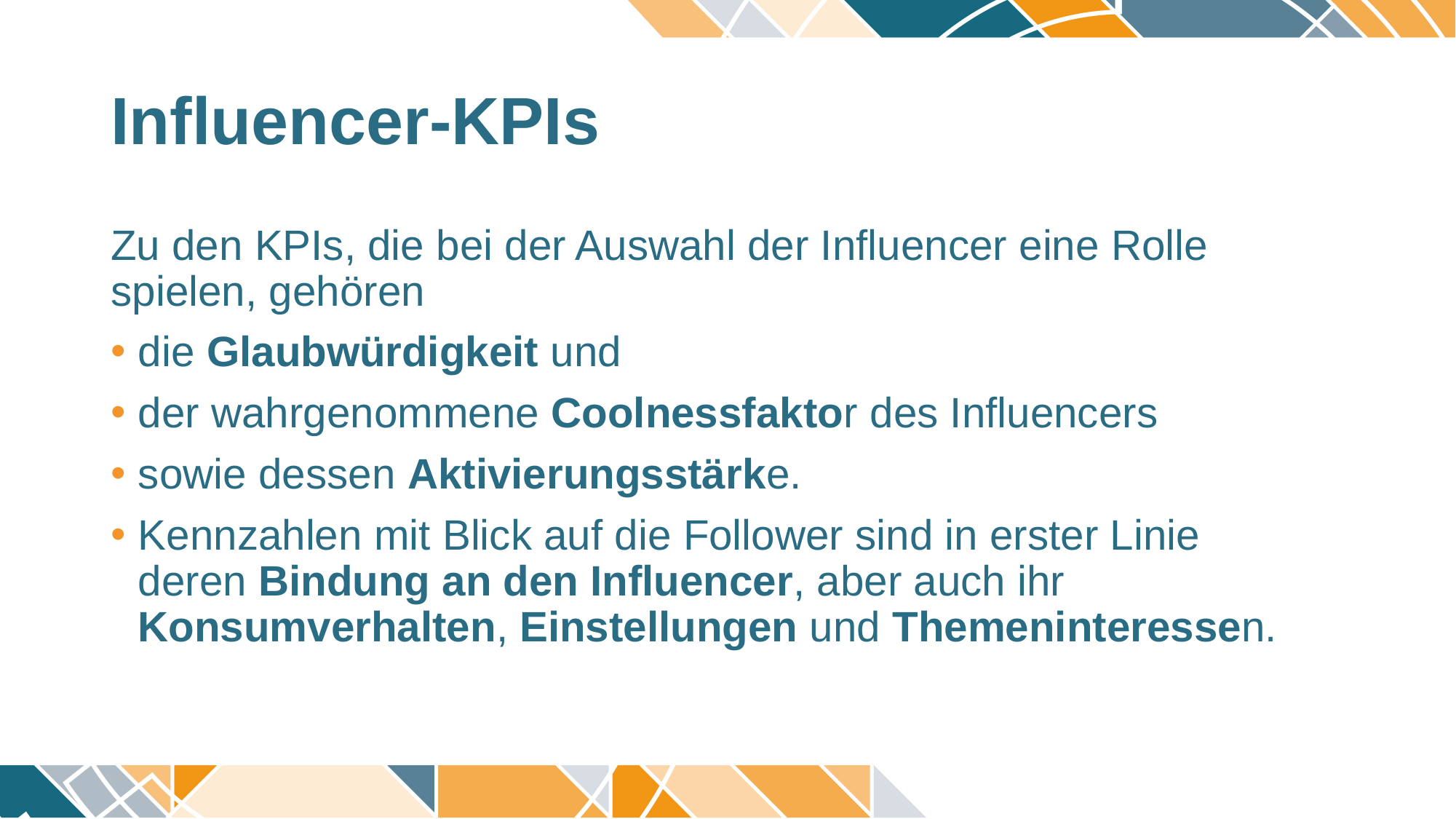

# Influencer-KPIs
Zu den KPIs, die bei der Auswahl der Influencer eine Rolle spielen, gehören
die Glaubwürdigkeit und
der wahrgenommene Coolnessfaktor des Influencers
sowie dessen Aktivierungsstärke.
Kennzahlen mit Blick auf die Follower sind in erster Linie deren Bindung an den Influencer, aber auch ihr Konsumverhalten, Einstellungen und Themeninteressen.